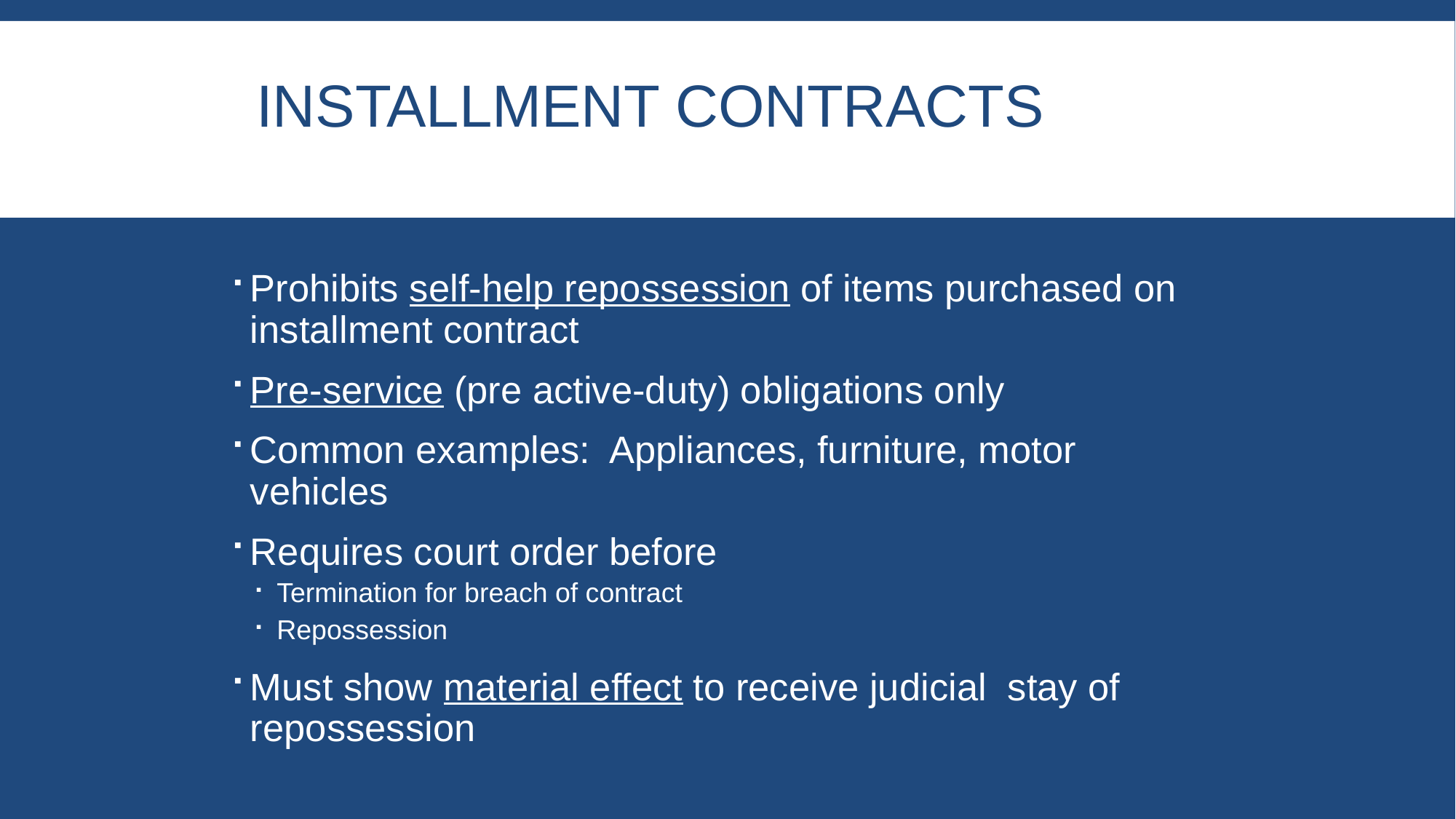

# Installment Contracts
Prohibits self-help repossession of items purchased on installment contract
Pre-service (pre active-duty) obligations only
Common examples:  Appliances, furniture, motor vehicles
Requires court order before
Termination for breach of contract
Repossession
Must show material effect to receive judicial  stay of repossession